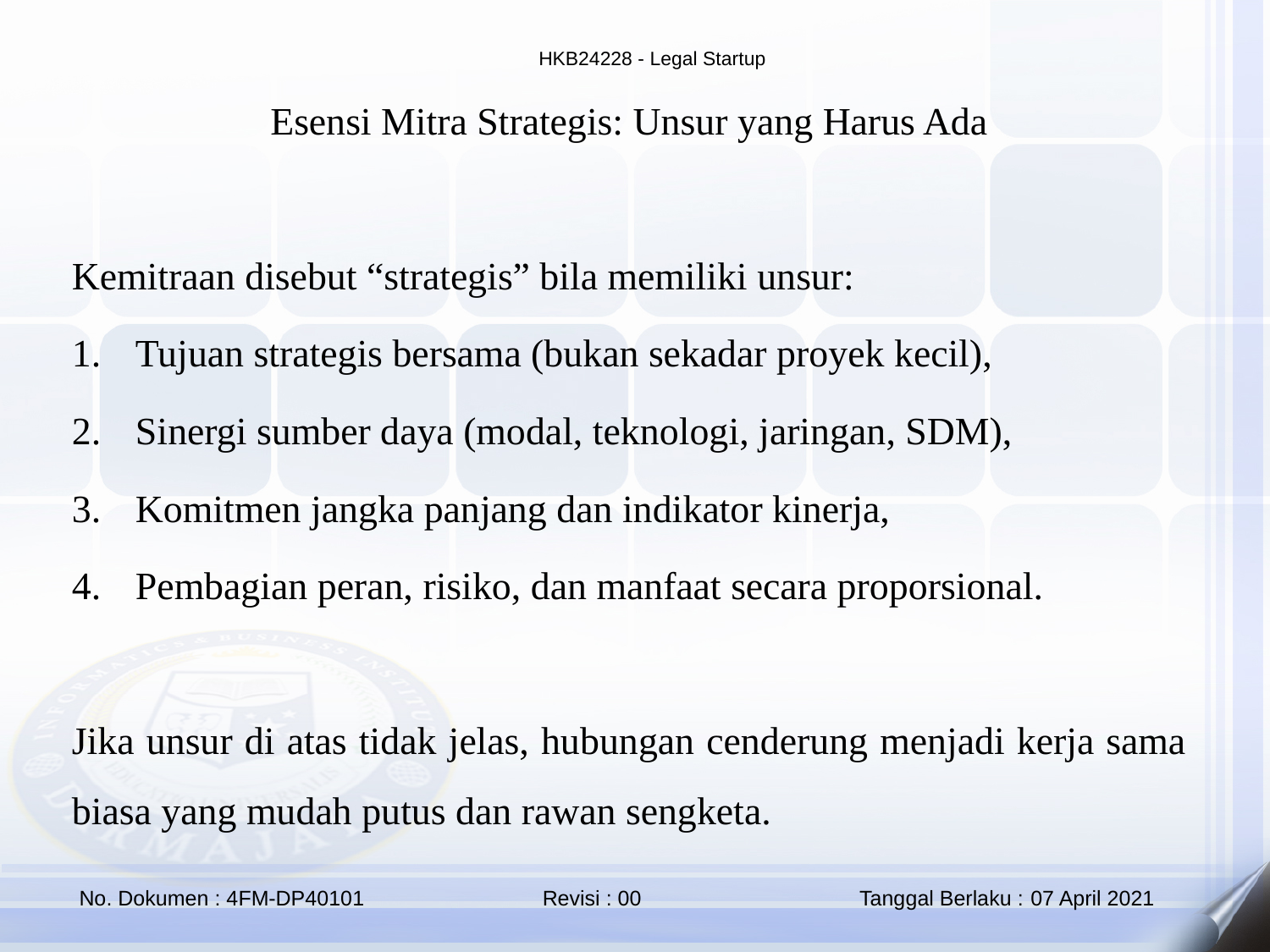

Esensi Mitra Strategis: Unsur yang Harus Ada

Kemitraan disebut “strategis” bila memiliki unsur:
Tujuan strategis bersama (bukan sekadar proyek kecil),
Sinergi sumber daya (modal, teknologi, jaringan, SDM),
Komitmen jangka panjang dan indikator kinerja,
Pembagian peran, risiko, dan manfaat secara proporsional.

Jika unsur di atas tidak jelas, hubungan cenderung menjadi kerja sama biasa yang mudah putus dan rawan sengketa.